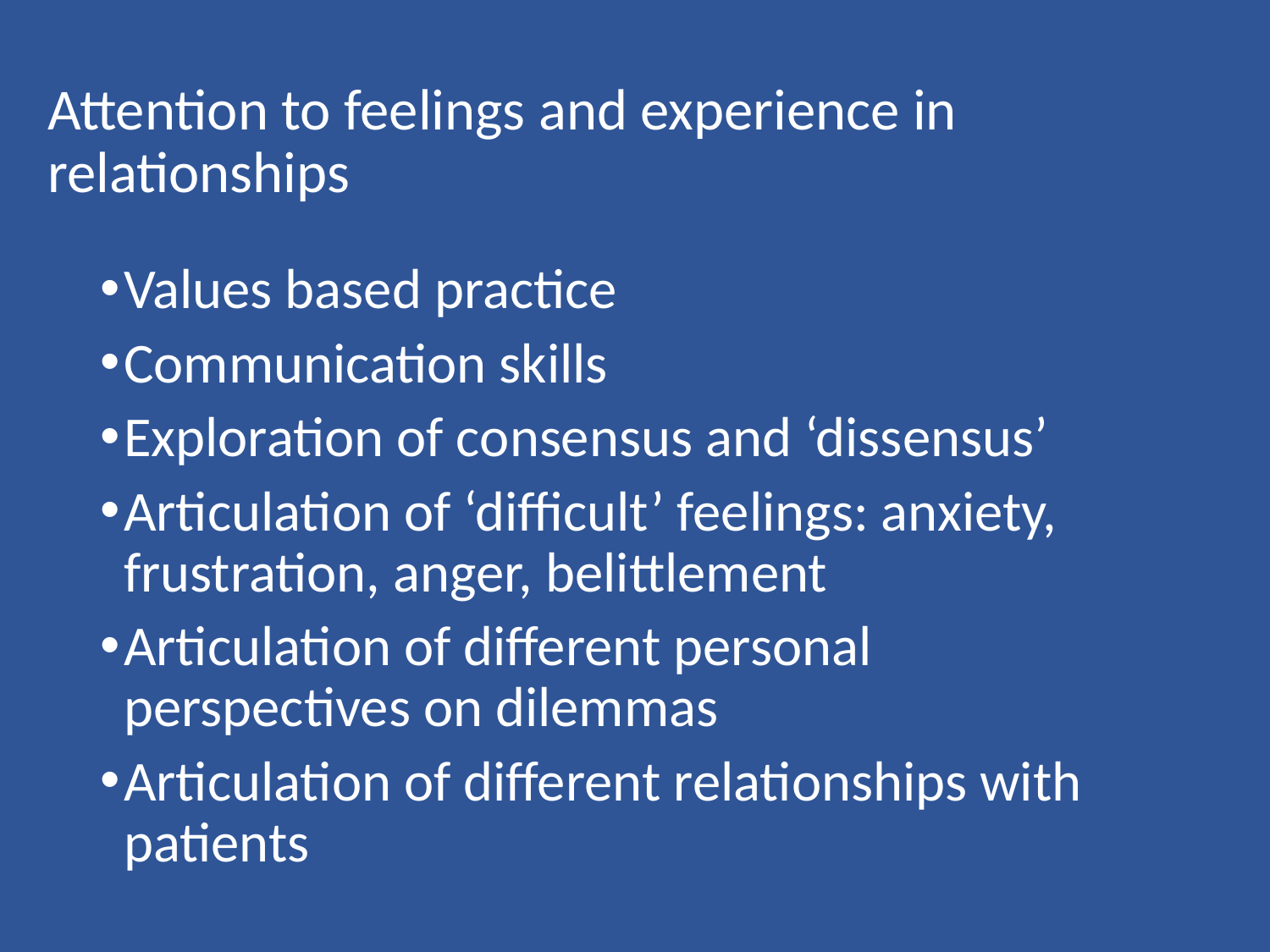

# Attention to feelings and experience in relationships
Values based practice
Communication skills
Exploration of consensus and ‘dissensus’
Articulation of ‘difficult’ feelings: anxiety, frustration, anger, belittlement
Articulation of different personal perspectives on dilemmas
Articulation of different relationships with patients